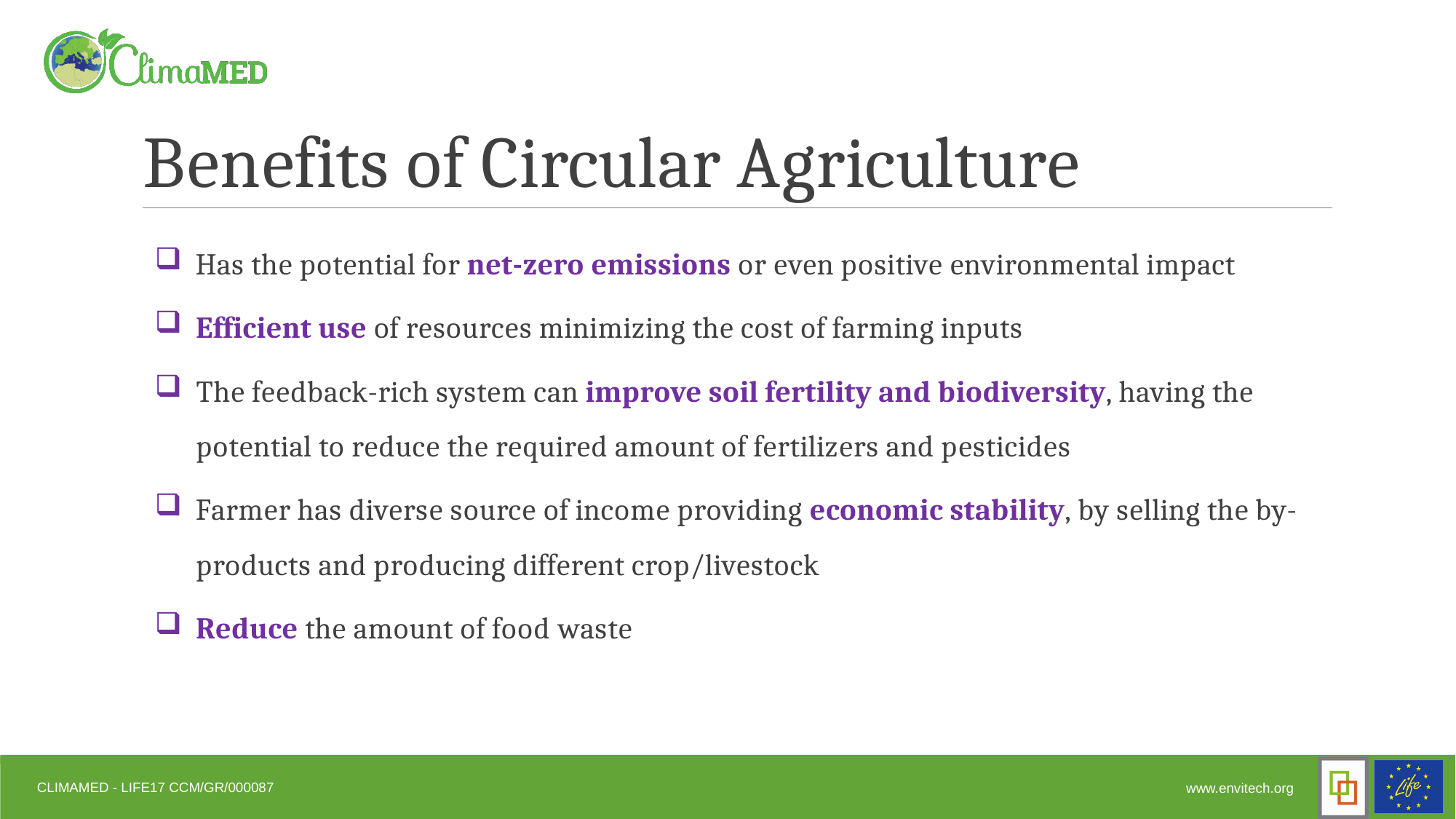

# Benefits of Circular Agriculture
Has the potential for net-zero emissions or even positive environmental impact
Efficient use of resources minimizing the cost of farming inputs
The feedback-rich system can improve soil fertility and biodiversity, having the potential to reduce the required amount of fertilizers and pesticides
Farmer has diverse source of income providing economic stability, by selling the by-products and producing different crop/livestock
Reduce the amount of food waste